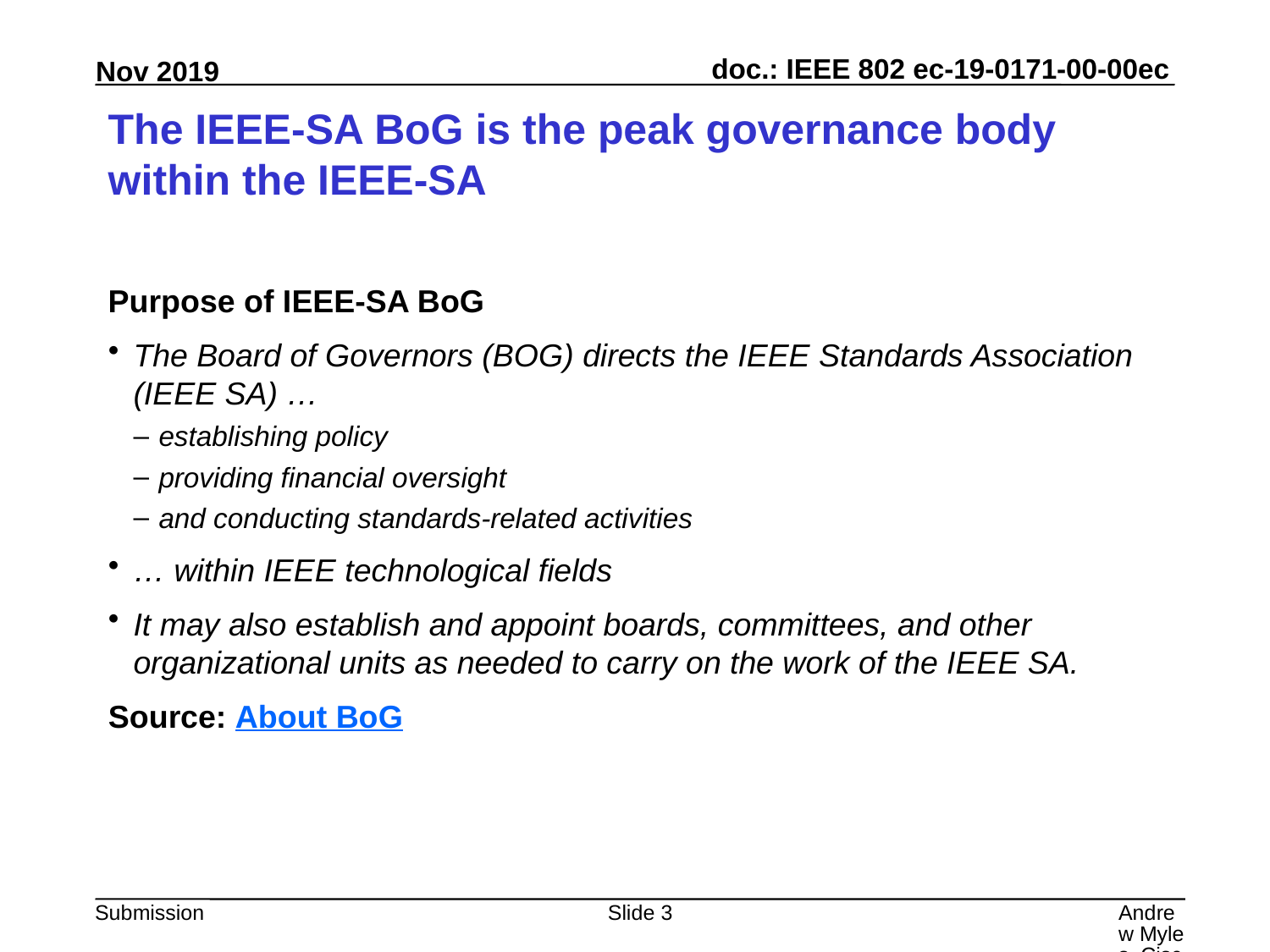

# The IEEE-SA BoG is the peak governance body within the IEEE-SA
Purpose of IEEE-SA BoG
The Board of Governors (BOG) directs the IEEE Standards Association (IEEE SA) …
establishing policy
providing financial oversight
and conducting standards-related activities
… within IEEE technological fields
It may also establish and appoint boards, committees, and other organizational units as needed to carry on the work of the IEEE SA.
Source: About BoG

Slide 3
Andrew Myles, Cisco